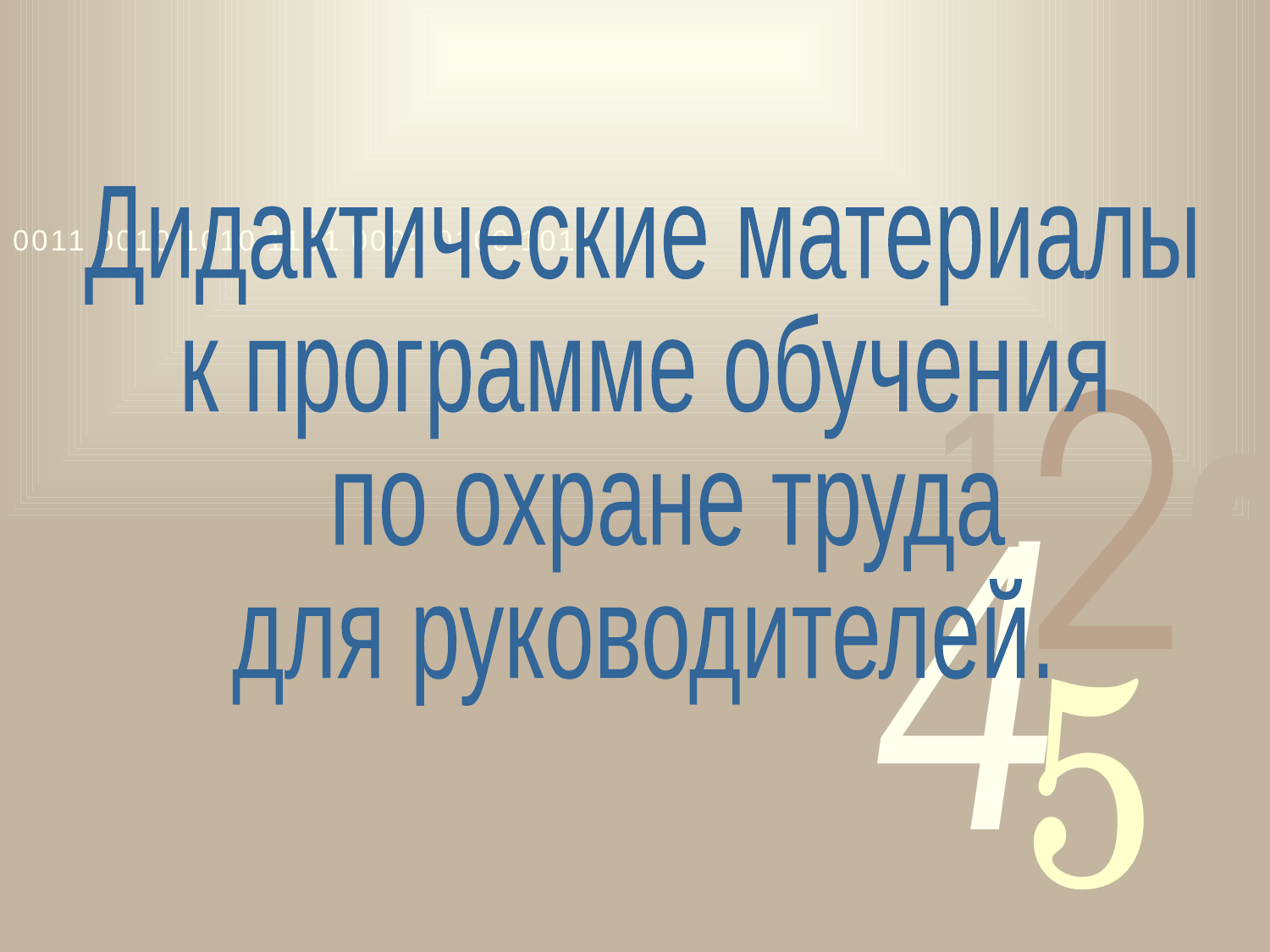

Дидактические материалы
к программе обучения
 по охране труда
для руководителей.